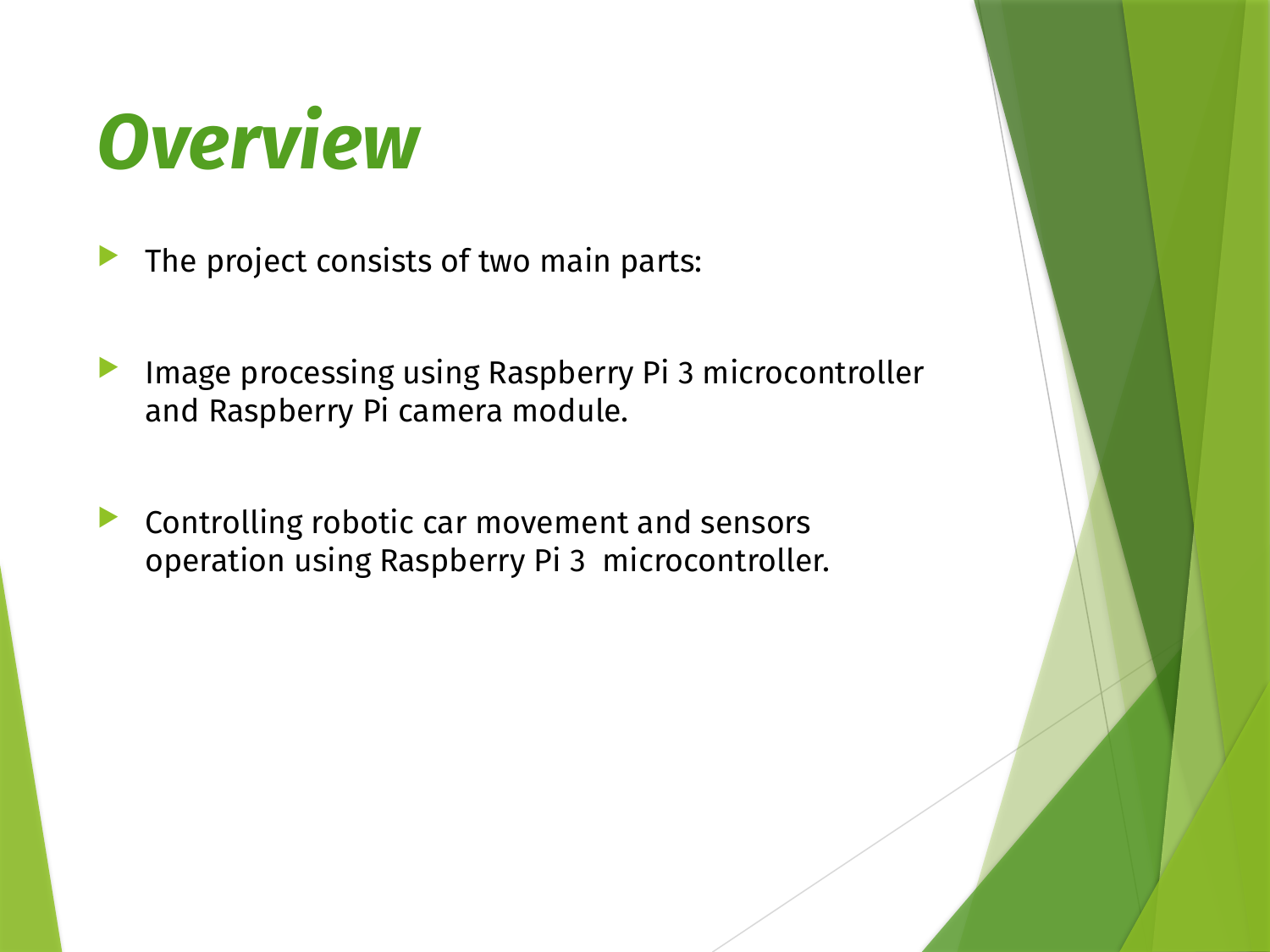

# Overview
The project consists of two main parts:

Image processing using Raspberry Pi 3 microcontroller and Raspberry Pi camera module.

Controlling robotic car movement and sensors operation using Raspberry Pi 3  microcontroller.